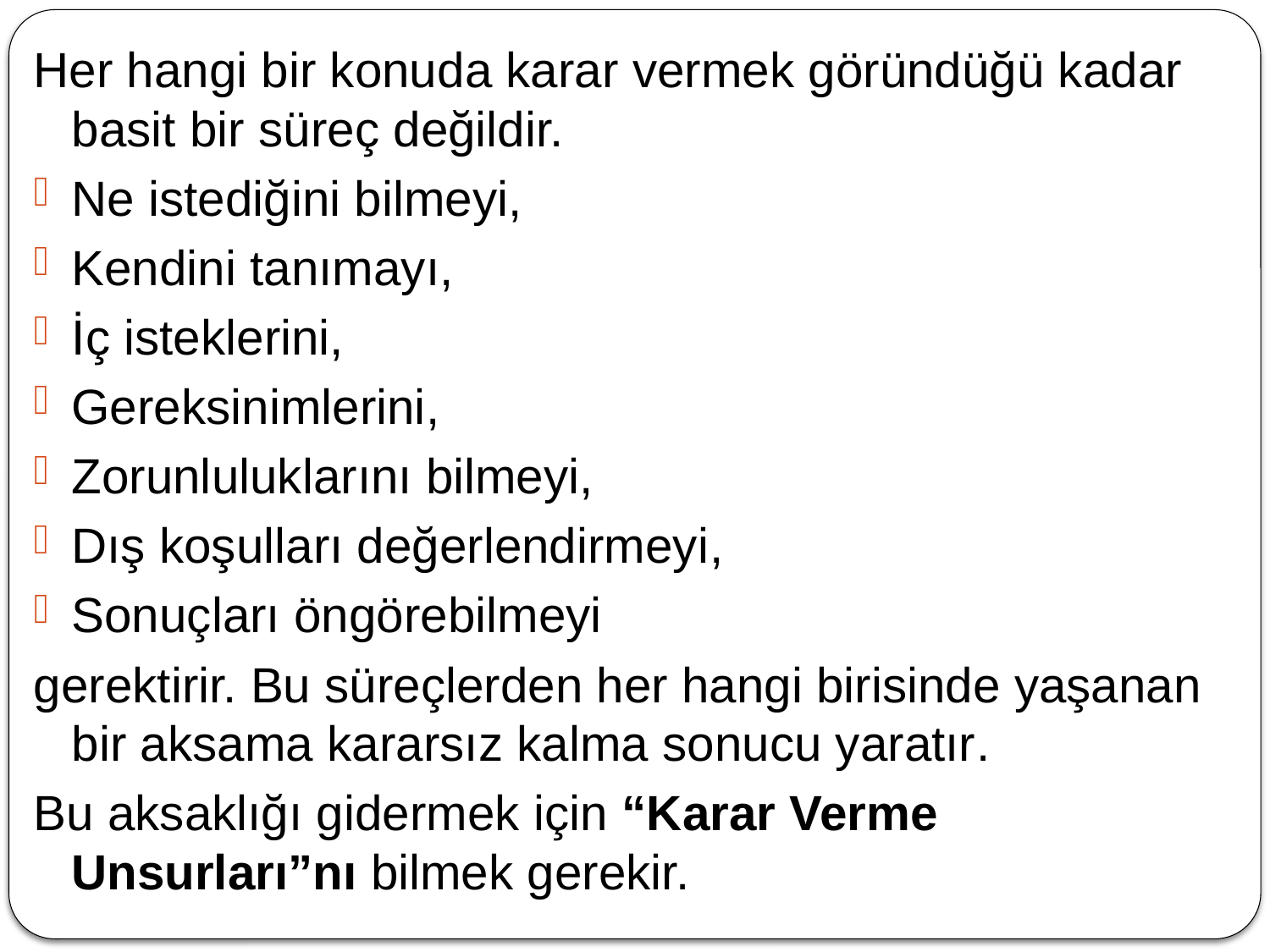

Her hangi bir konuda karar vermek göründüğü kadar basit bir süreç değildir.
Ne istediğini bilmeyi,
Kendini tanımayı,
İç isteklerini,
Gereksinimlerini,
Zorunluluklarını bilmeyi,
Dış koşulları değerlendirmeyi,
Sonuçları öngörebilmeyi
gerektirir. Bu süreçlerden her hangi birisinde yaşanan bir aksama kararsız kalma sonucu yaratır.
Bu aksaklığı gidermek için “Karar Verme Unsurları”nı bilmek gerekir.